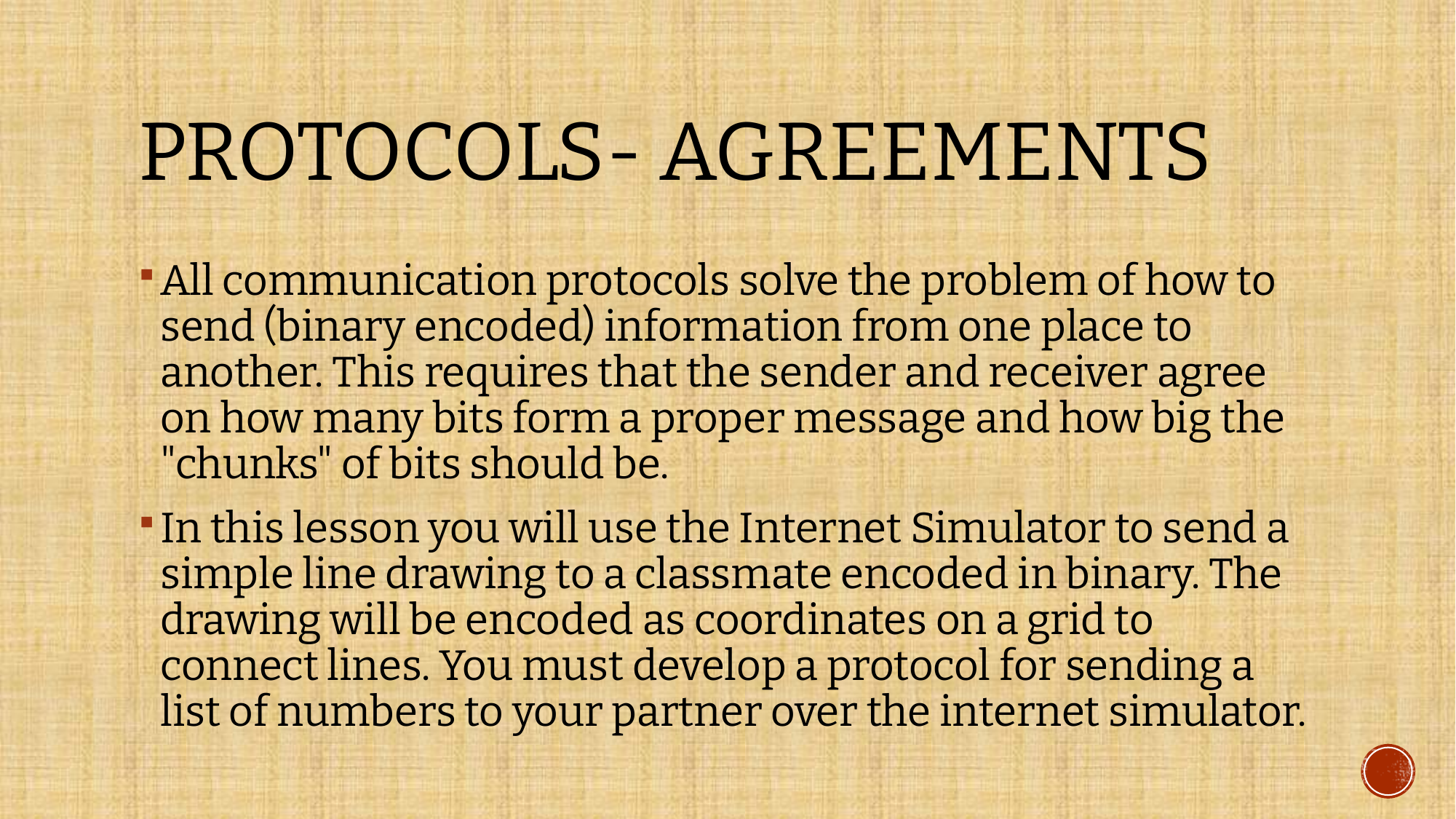

# Protocols- Agreements
All communication protocols solve the problem of how to send (binary encoded) information from one place to another. This requires that the sender and receiver agree on how many bits form a proper message and how big the "chunks" of bits should be.
In this lesson you will use the Internet Simulator to send a simple line drawing to a classmate encoded in binary. The drawing will be encoded as coordinates on a grid to connect lines. You must develop a protocol for sending a list of numbers to your partner over the internet simulator.